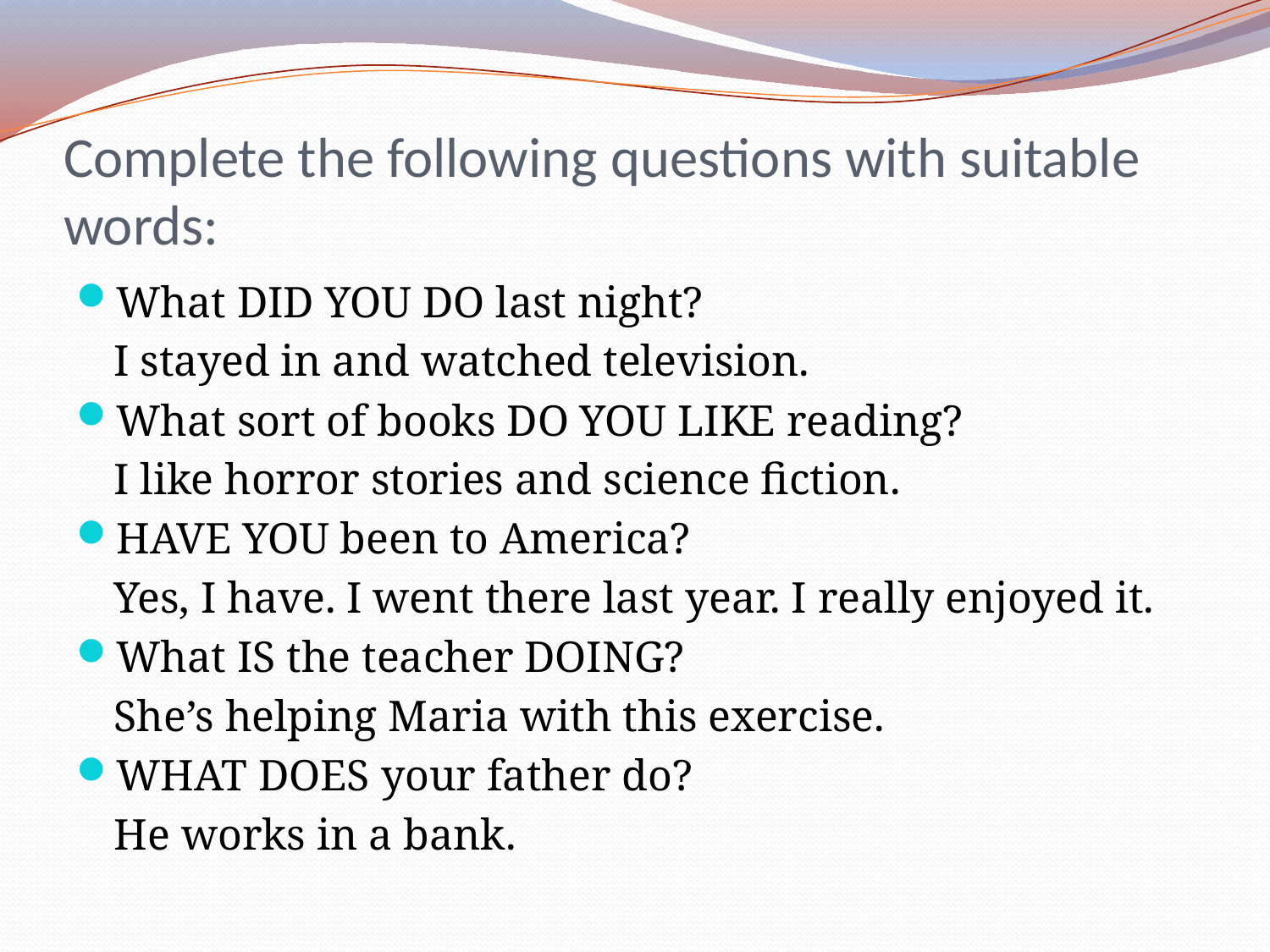

# Complete the following questions with suitable words:
What DID YOU DO last night?
	I stayed in and watched television.
What sort of books DO YOU LIKE reading?
	I like horror stories and science fiction.
HAVE YOU been to America?
	Yes, I have. I went there last year. I really enjoyed it.
What IS the teacher DOING?
	She’s helping Maria with this exercise.
WHAT DOES your father do?
	He works in a bank.